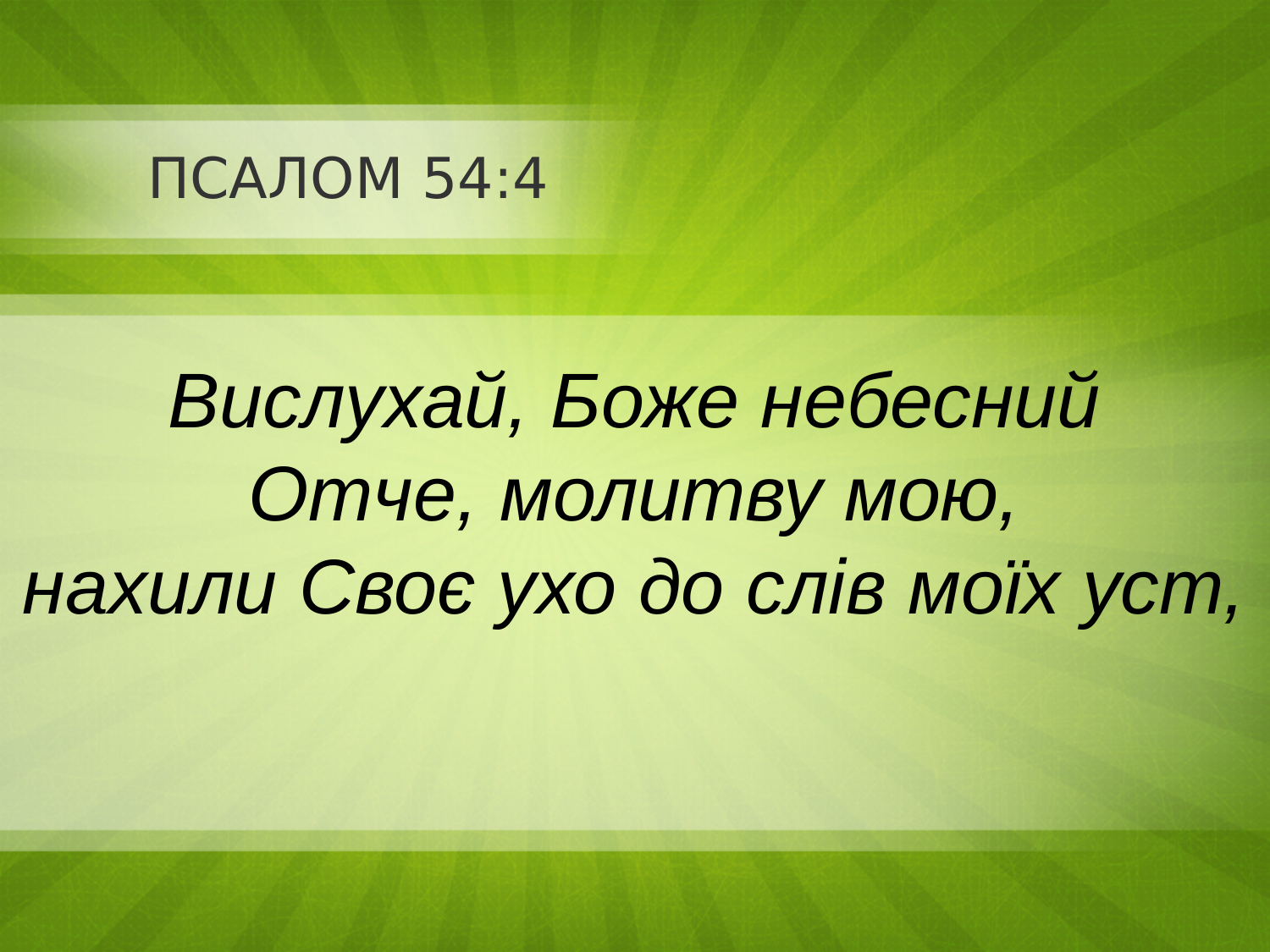

# ПСАЛОМ 54:4

Вислухай, Боже небесний
Отче, молитву мою,
нахили Своє ухо до слів моїх уст,